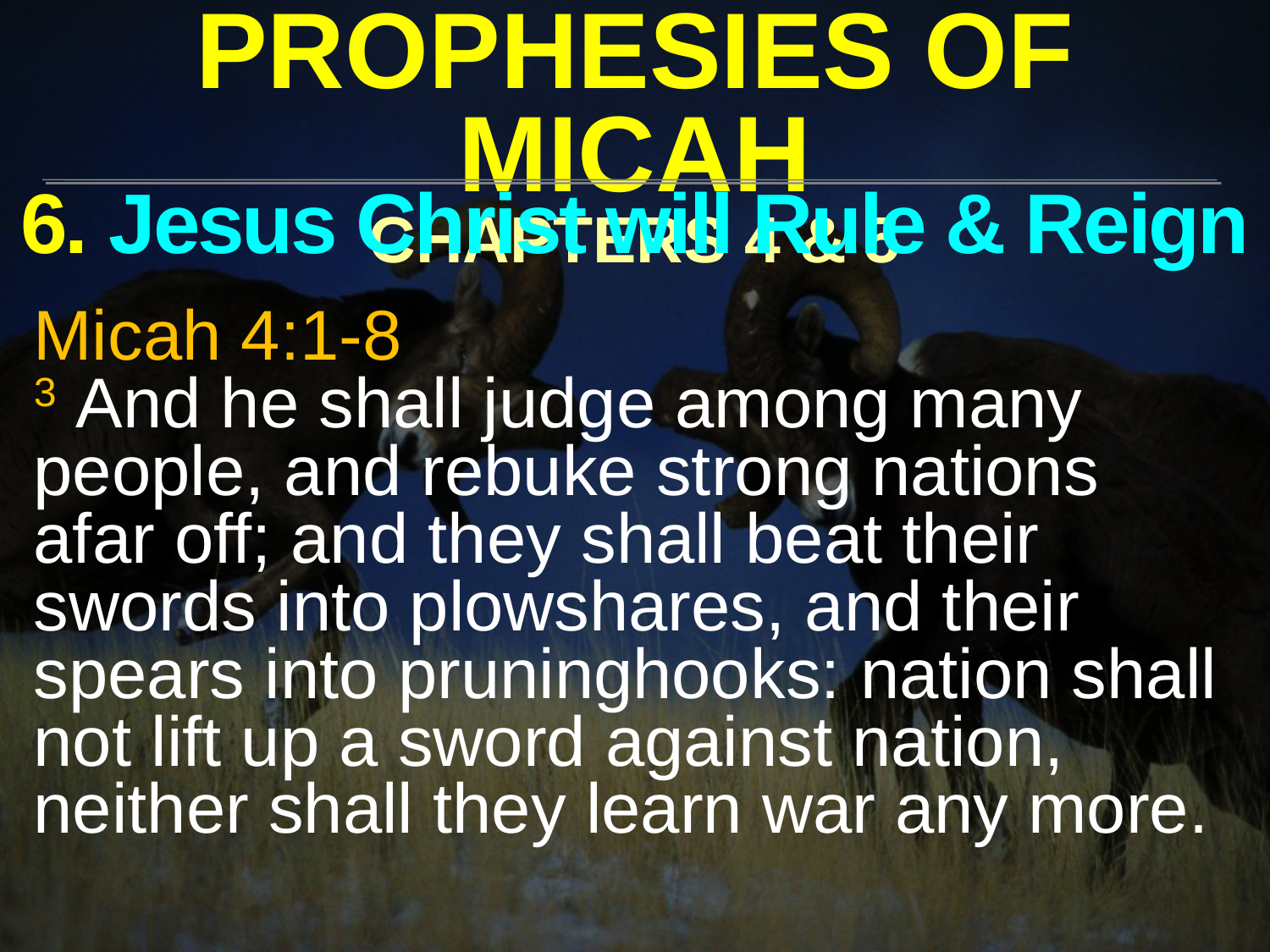

PROPHESIES OF MICAH
CHAPTERS 4 & 5

6. Jesus Christ will Rule & Reign
Micah 4:1-8
3 And he shall judge among many people, and rebuke strong nations afar off; and they shall beat their swords into plowshares, and their spears into pruninghooks: nation shall not lift up a sword against nation, neither shall they learn war any more.